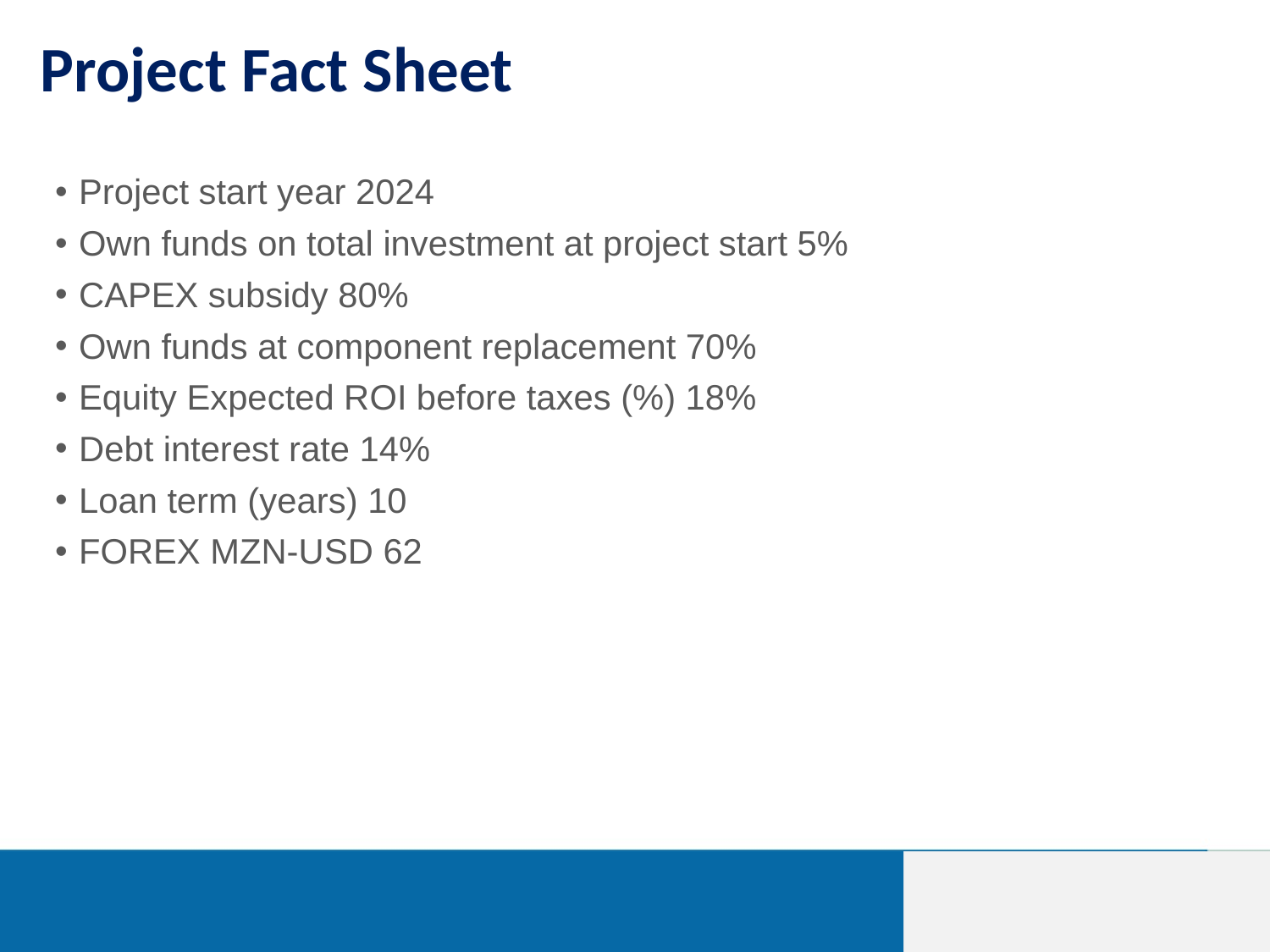

# Project Fact Sheet
Project start year 2024
Own funds on total investment at project start 5%
CAPEX subsidy 80%
Own funds at component replacement 70%
Equity Expected ROI before taxes (%) 18%
Debt interest rate 14%
Loan term (years) 10
FOREX MZN-USD 62